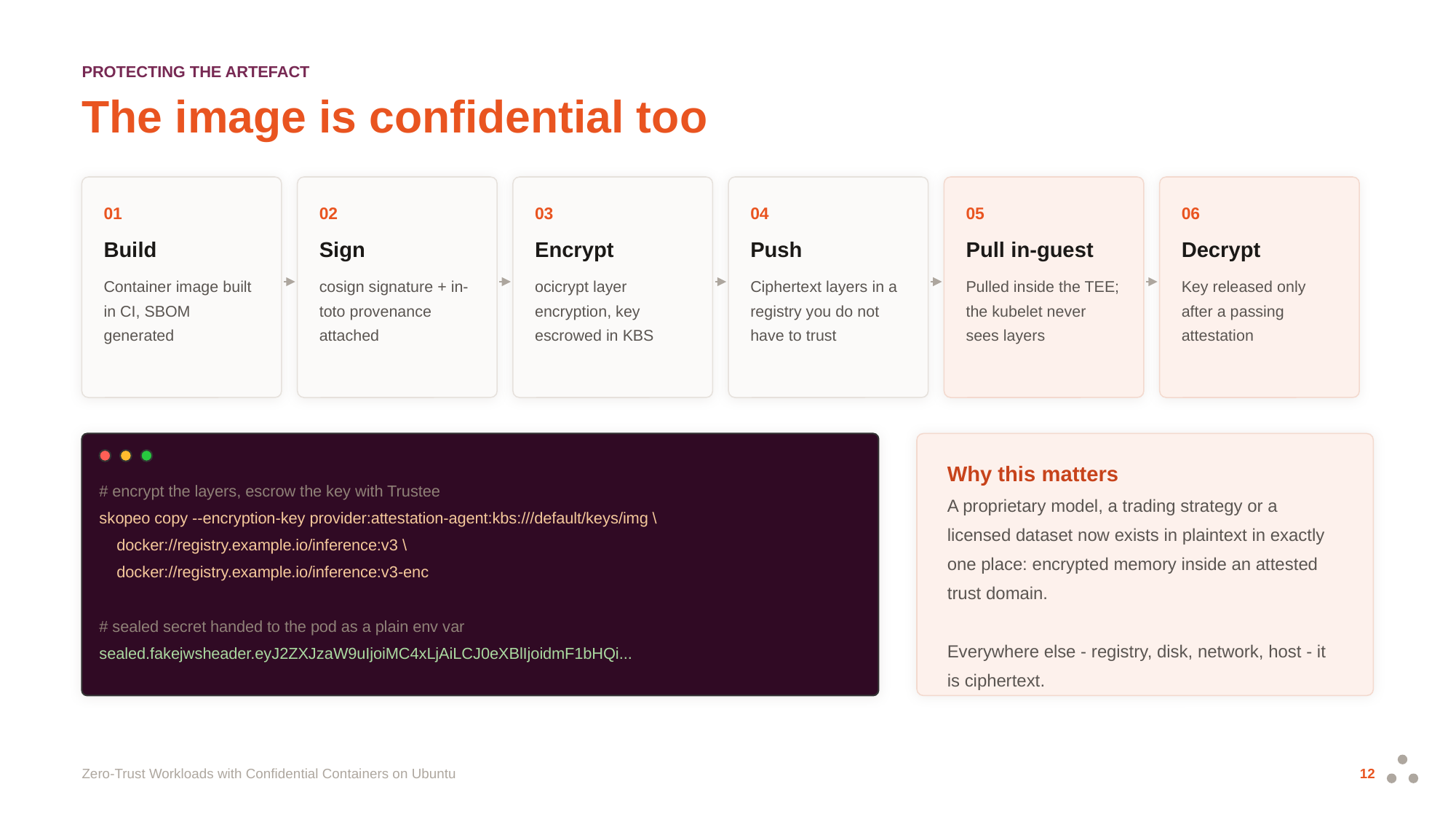

PROTECTING THE ARTEFACT
The image is confidential too

01
02
03
04
05
06
Build
Sign
Encrypt
Push
Pull in-guest
Decrypt
Container image built in CI, SBOM generated
cosign signature + in-toto provenance attached
ocicrypt layer encryption, key escrowed in KBS
Ciphertext layers in a registry you do not have to trust
Pulled inside the TEE; the kubelet never sees layers
Key released only after a passing attestation

Why this matters
# encrypt the layers, escrow the key with Trustee
skopeo copy --encryption-key provider:attestation-agent:kbs:///default/keys/img \
    docker://registry.example.io/inference:v3 \
    docker://registry.example.io/inference:v3-enc

# sealed secret handed to the pod as a plain env var
sealed.fakejwsheader.eyJ2ZXJzaW9uIjoiMC4xLjAiLCJ0eXBlIjoidmF1bHQi...
A proprietary model, a trading strategy or a licensed dataset now exists in plaintext in exactly one place: encrypted memory inside an attested trust domain.

Everywhere else - registry, disk, network, host - it is ciphertext.

Zero-Trust Workloads with Confidential Containers on Ubuntu
12